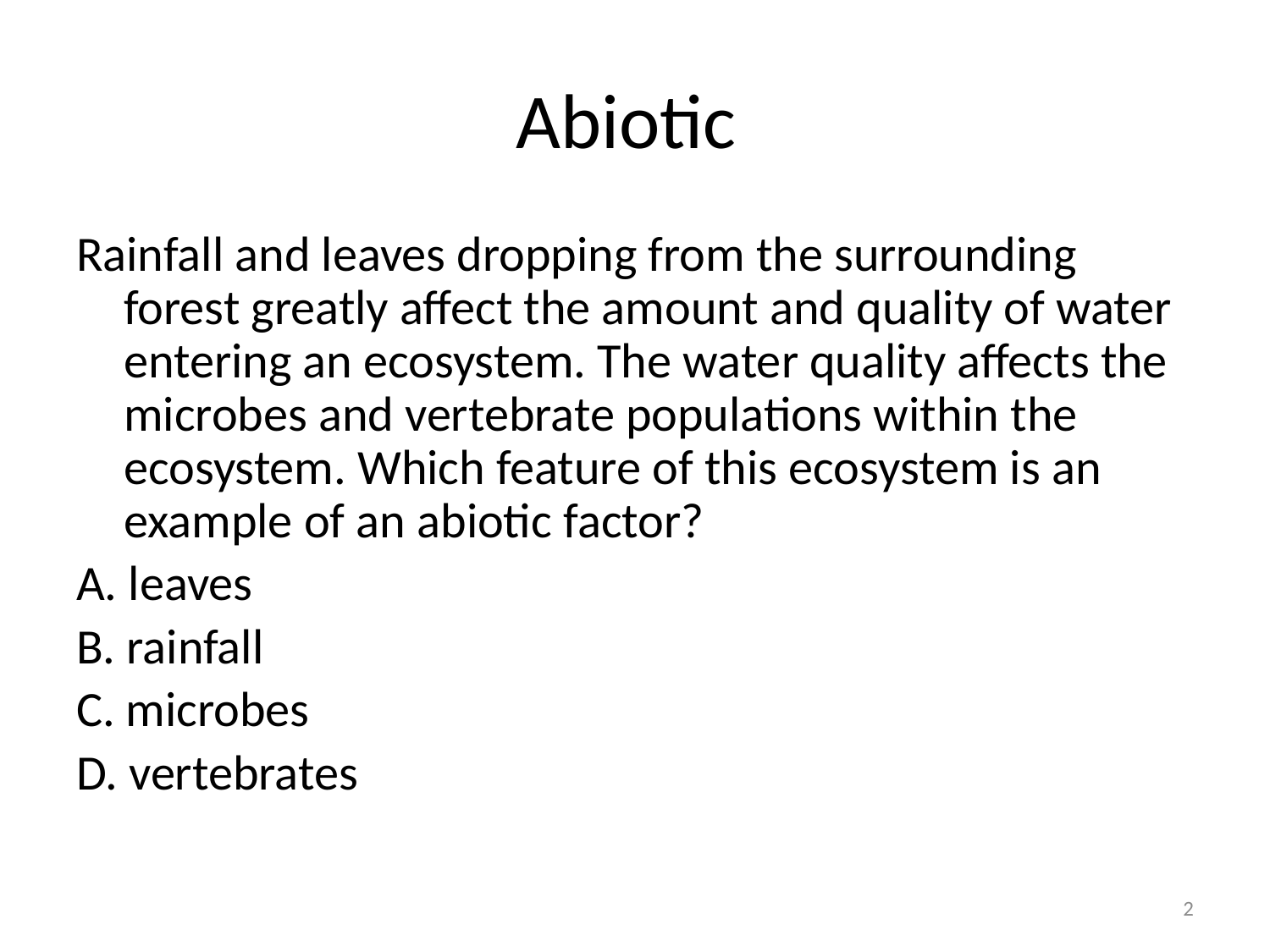

# Abiotic
Rainfall and leaves dropping from the surrounding forest greatly affect the amount and quality of water entering an ecosystem. The water quality affects the microbes and vertebrate populations within the ecosystem. Which feature of this ecosystem is an example of an abiotic factor?
A. leaves
B. rainfall
C. microbes
D. vertebrates
2